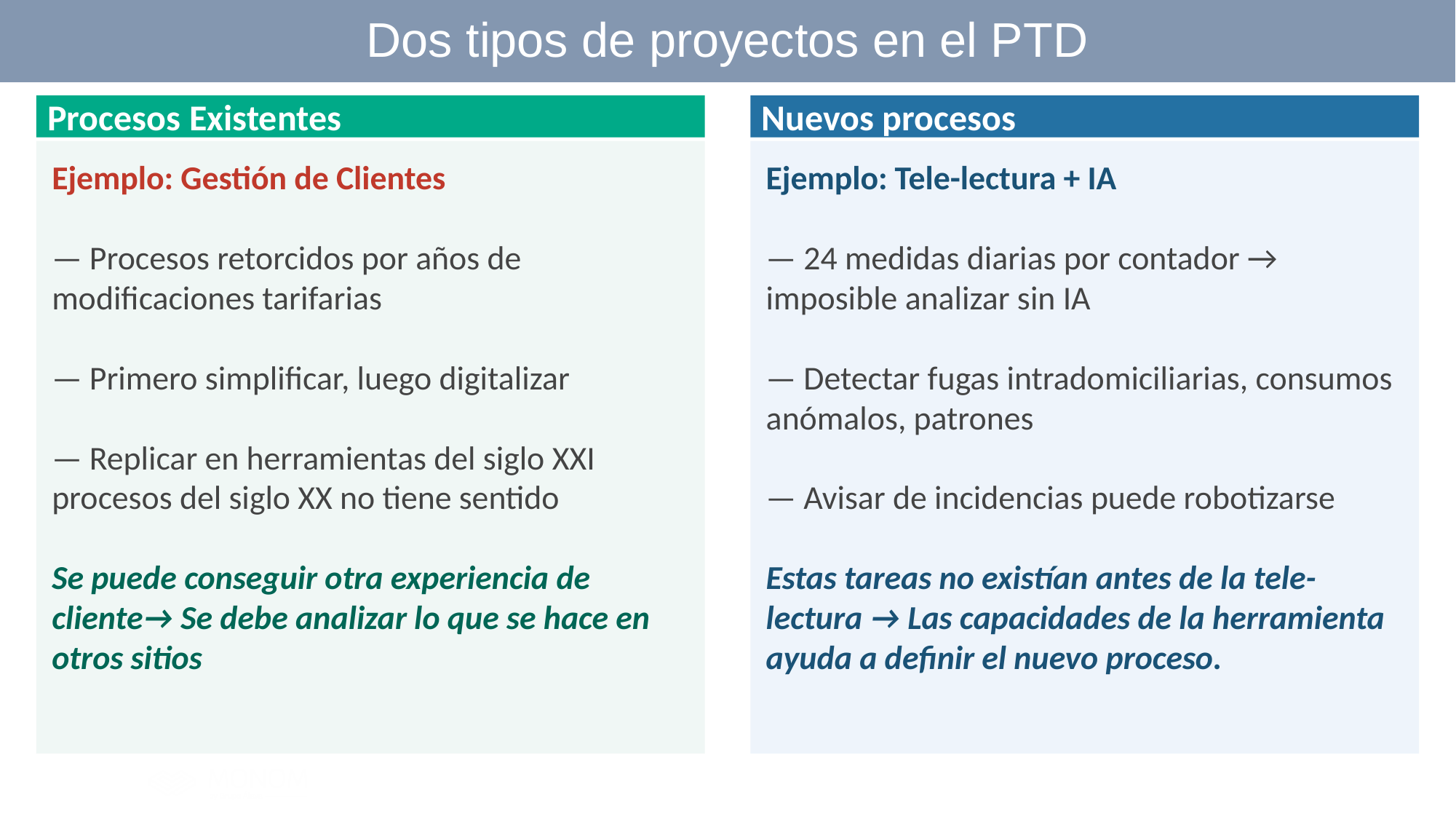

Dos tipos de proyectos en el PTD
Procesos Existentes
Nuevos procesos
Ejemplo: Gestión de Clientes

— Procesos retorcidos por años de modificaciones tarifarias

— Primero simplificar, luego digitalizar

— Replicar en herramientas del siglo XXI procesos del siglo XX no tiene sentido

Se puede conseguir otra experiencia de cliente→ Se debe analizar lo que se hace en otros sitios

Ejemplo: Tele-lectura + IA

— 24 medidas diarias por contador → imposible analizar sin IA

— Detectar fugas intradomiciliarias, consumos anómalos, patrones

— Avisar de incidencias puede robotizarse

Estas tareas no existían antes de la tele-lectura → Las capacidades de la herramienta ayuda a definir el nuevo proceso.